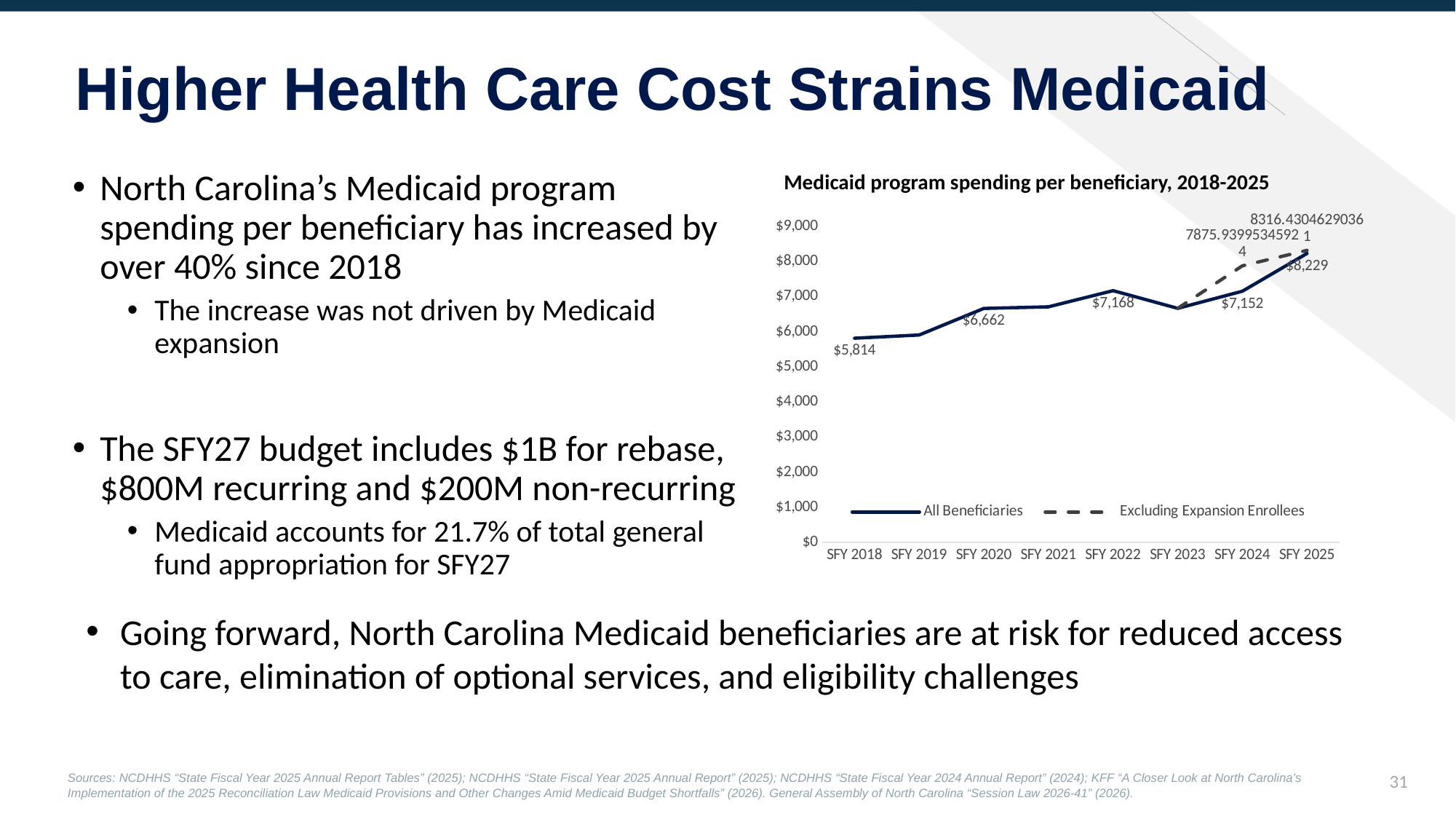

Higher Health Care Cost Strains Medicaid
Medicaid program spending per beneficiary, 2018-2025
North Carolina’s Medicaid program spending per beneficiary has increased by over 40% since 2018
The increase was not driven by Medicaid expansion

The SFY27 budget includes $1B for rebase, $800M recurring and $200M non-recurring
Medicaid accounts for 21.7% of total general fund appropriation for SFY27

### Chart

| Category | All Beneficiaries |  Excluding Expansion Enrollees |
|---|---|---|
| SFY 2018 | 5814.238811803905 | None |
| SFY 2019 | 5905.959513216068 | None |
| SFY 2020 | 6662.137114376301 | None |
| SFY 2021 | 6707.5774017845915 | None |
| SFY 2022 | 7168.47242239365 | None |
| SFY 2023 | 6665.323758013368 | 6665.323758013368 |
| SFY 2024 | 7151.884234669509 | 7875.939953459244 |
| SFY 2025 | 8228.642392617596 | 8316.430462903609 |
Going forward, North Carolina Medicaid beneficiaries are at risk for reduced access to care, elimination of optional services, and eligibility challenges
31

Sources: NCDHHS “State Fiscal Year 2025 Annual Report Tables” (2025); NCDHHS “State Fiscal Year 2025 Annual Report” (2025); NCDHHS “State Fiscal Year 2024 Annual Report” (2024); KFF “A Closer Look at North Carolina’s Implementation of the 2025 Reconciliation Law Medicaid Provisions and Other Changes Amid Medicaid Budget Shortfalls” (2026). General Assembly of North Carolina “Session Law 2026-41” (2026).